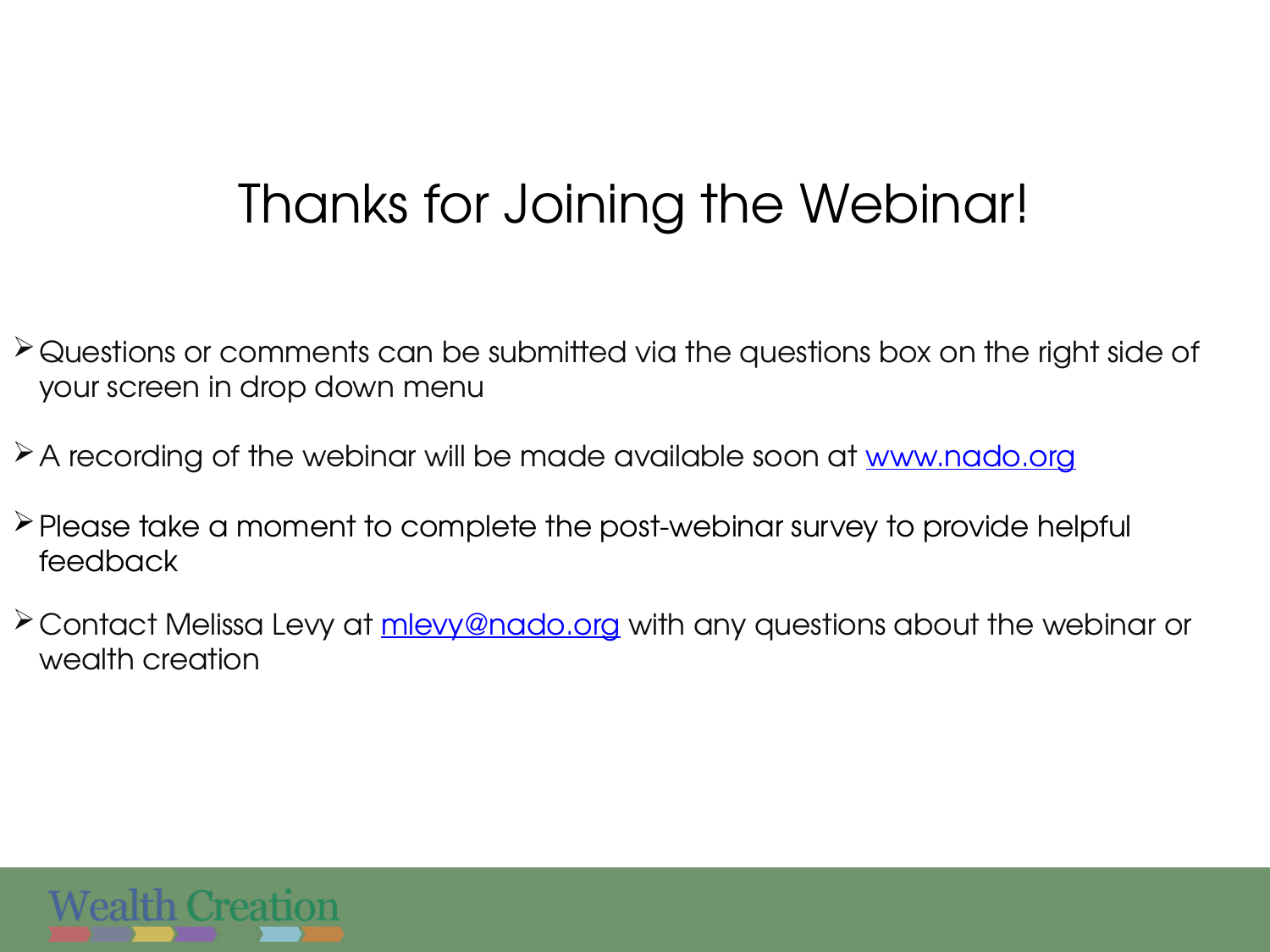

Thanks for Joining the Webinar!
Questions or comments can be submitted via the questions box on the right side of your screen in drop down menu

A recording of the webinar will be made available soon at www.nado.org

Please take a moment to complete the post-webinar survey to provide helpful feedback

Contact Melissa Levy at mlevy@nado.org with any questions about the webinar or wealth creation